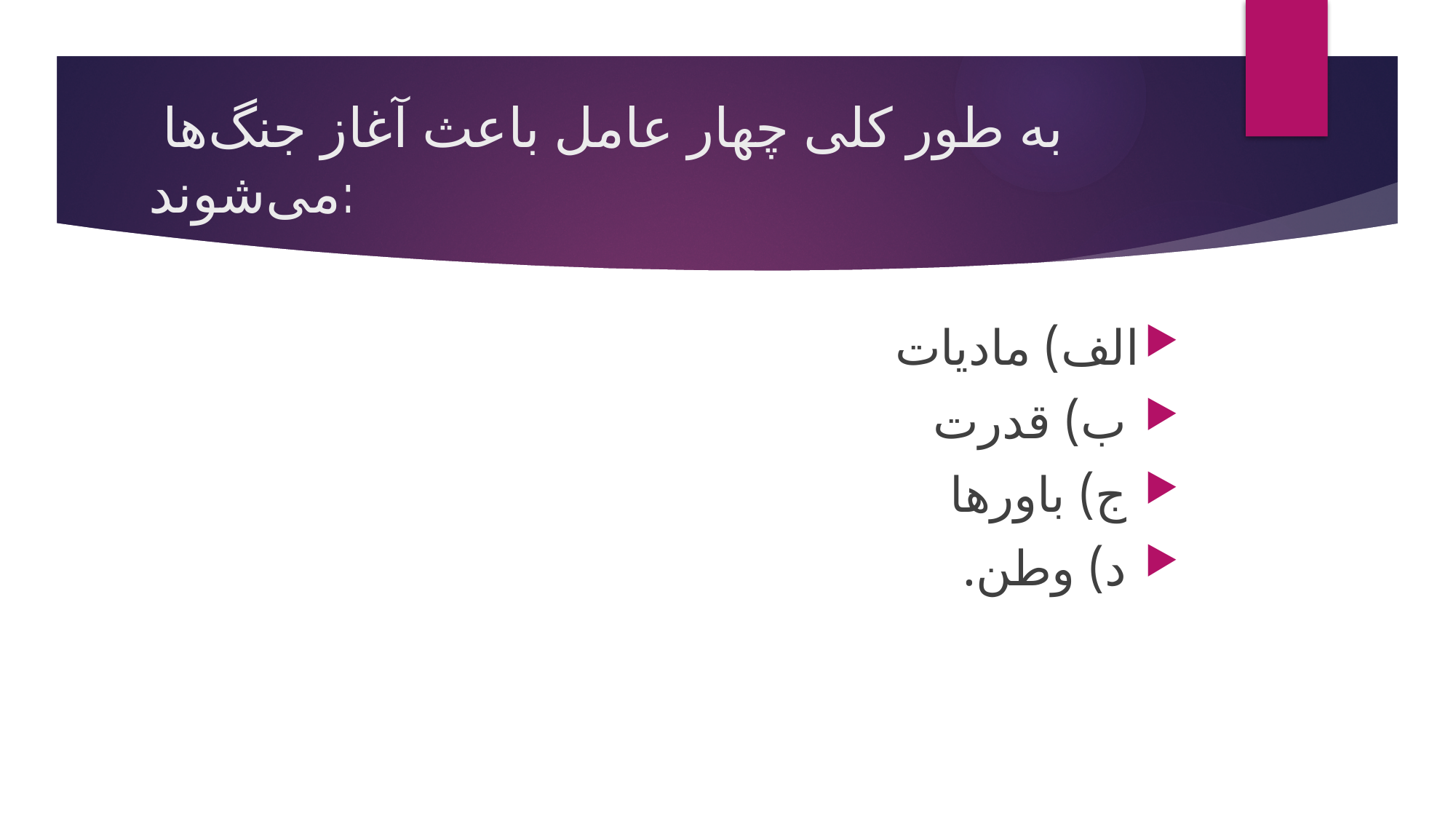

# به طور کلی چهار عامل باعث آغاز جنگ‌ها می‌شوند:
الف) مادیات
 ب) قدرت
 ج) باورها
 د) وطن.